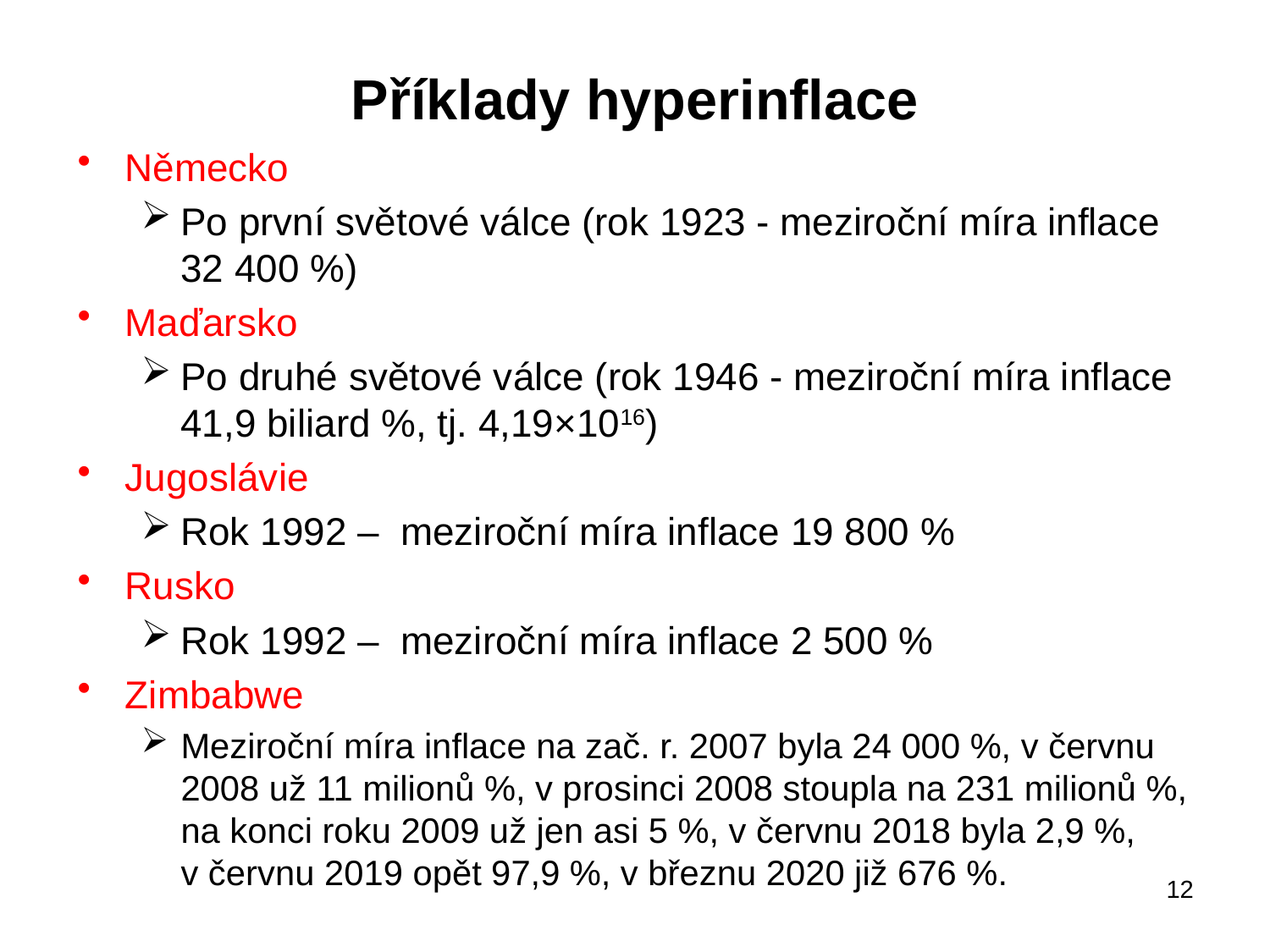

# Příklady hyperinflace
Německo
Po první světové válce (rok 1923 - meziroční míra inflace  32 400 %)
Maďarsko
Po druhé světové válce (rok 1946 - meziroční míra inflace 41,9 biliard %, tj. 4,19×1016)
Jugoslávie
Rok 1992 –  meziroční míra inflace 19 800 %
Rusko
Rok 1992 –  meziroční míra inflace 2 500 %
Zimbabwe
Meziroční míra inflace na zač. r. 2007 byla 24 000 %, v červnu 2008 už 11 milionů %, v prosinci 2008 stoupla na 231 milionů %, na konci roku 2009 už jen asi 5 %, v červnu 2018 byla 2,9 %, v červnu 2019 opět 97,9 %, v březnu 2020 již 676 %.
12